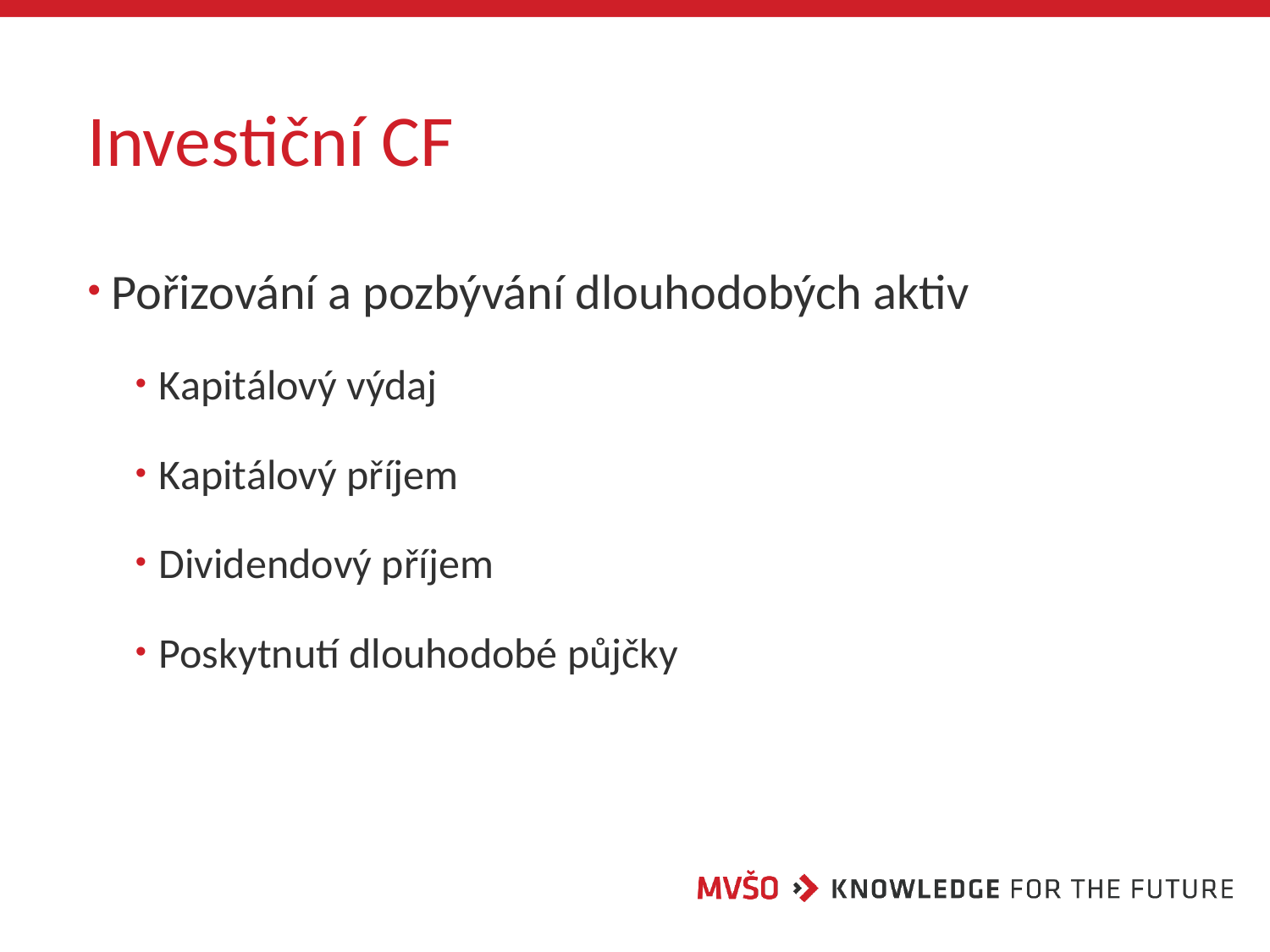

# Investiční CF
Pořizování a pozbývání dlouhodobých aktiv
Kapitálový výdaj
Kapitálový příjem
Dividendový příjem
Poskytnutí dlouhodobé půjčky